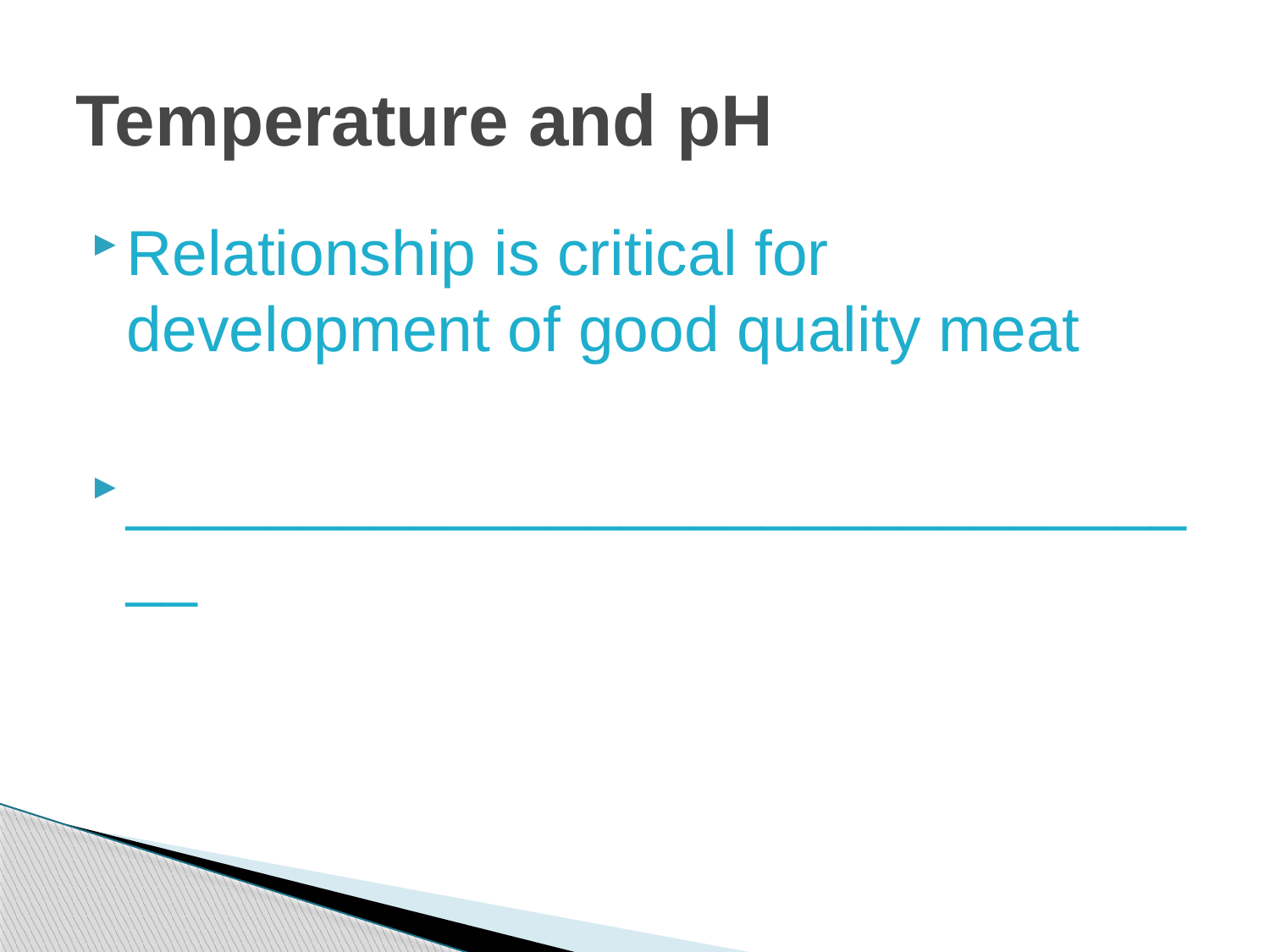

# Temperature and pH
Relationship is critical for development of good quality meat

________________________________